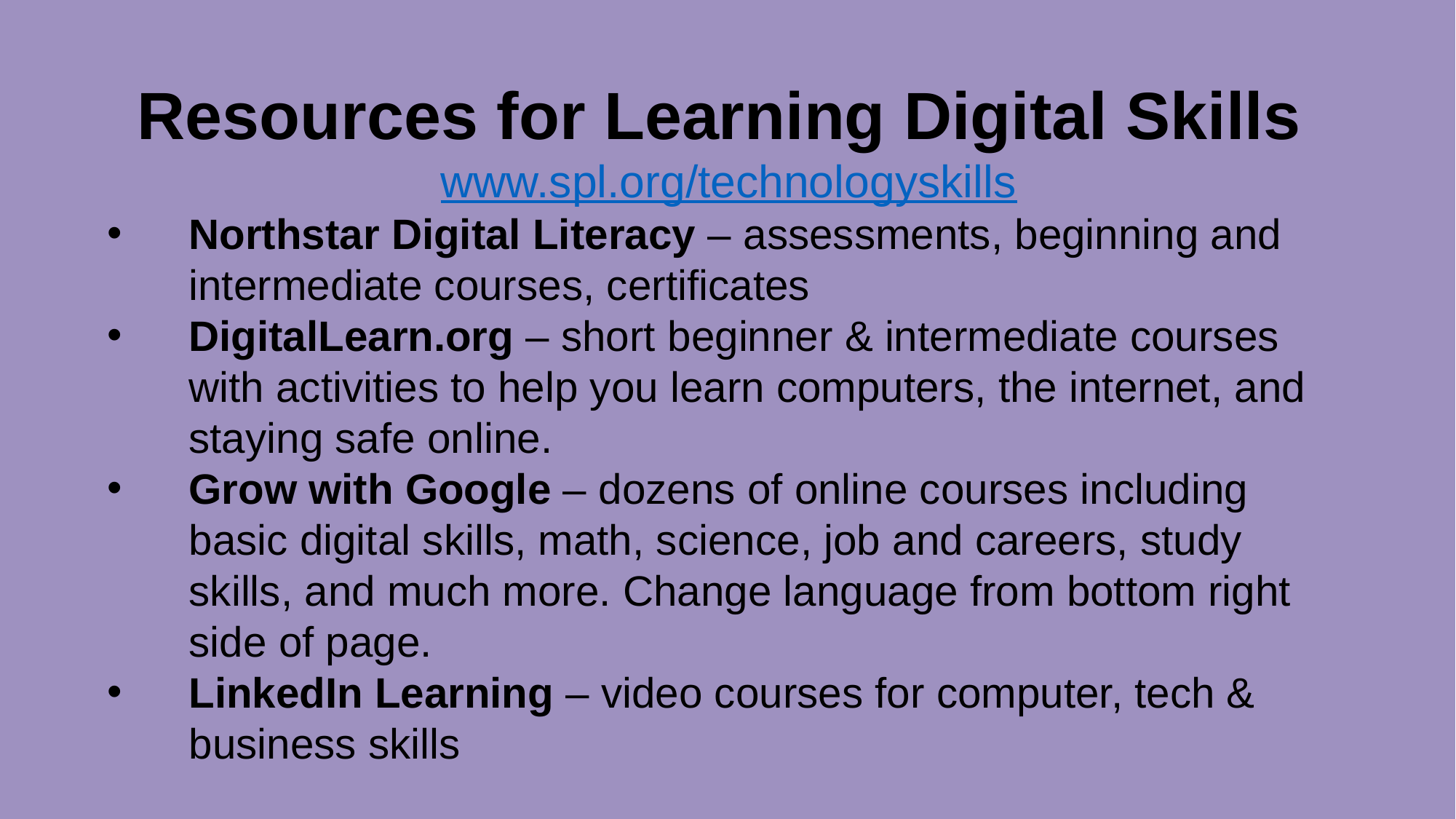

Resources for Learning Digital Skills www.spl.org/technologyskills
Northstar Digital Literacy – assessments, beginning and intermediate courses, certificates
DigitalLearn.org – short beginner & intermediate courses with activities to help you learn computers, the internet, and staying safe online.
Grow with Google – dozens of online courses including basic digital skills, math, science, job and careers, study skills, and much more. Change language from bottom right side of page.
LinkedIn Learning – video courses for computer, tech & business skills
			spl.org/OnlineLearning